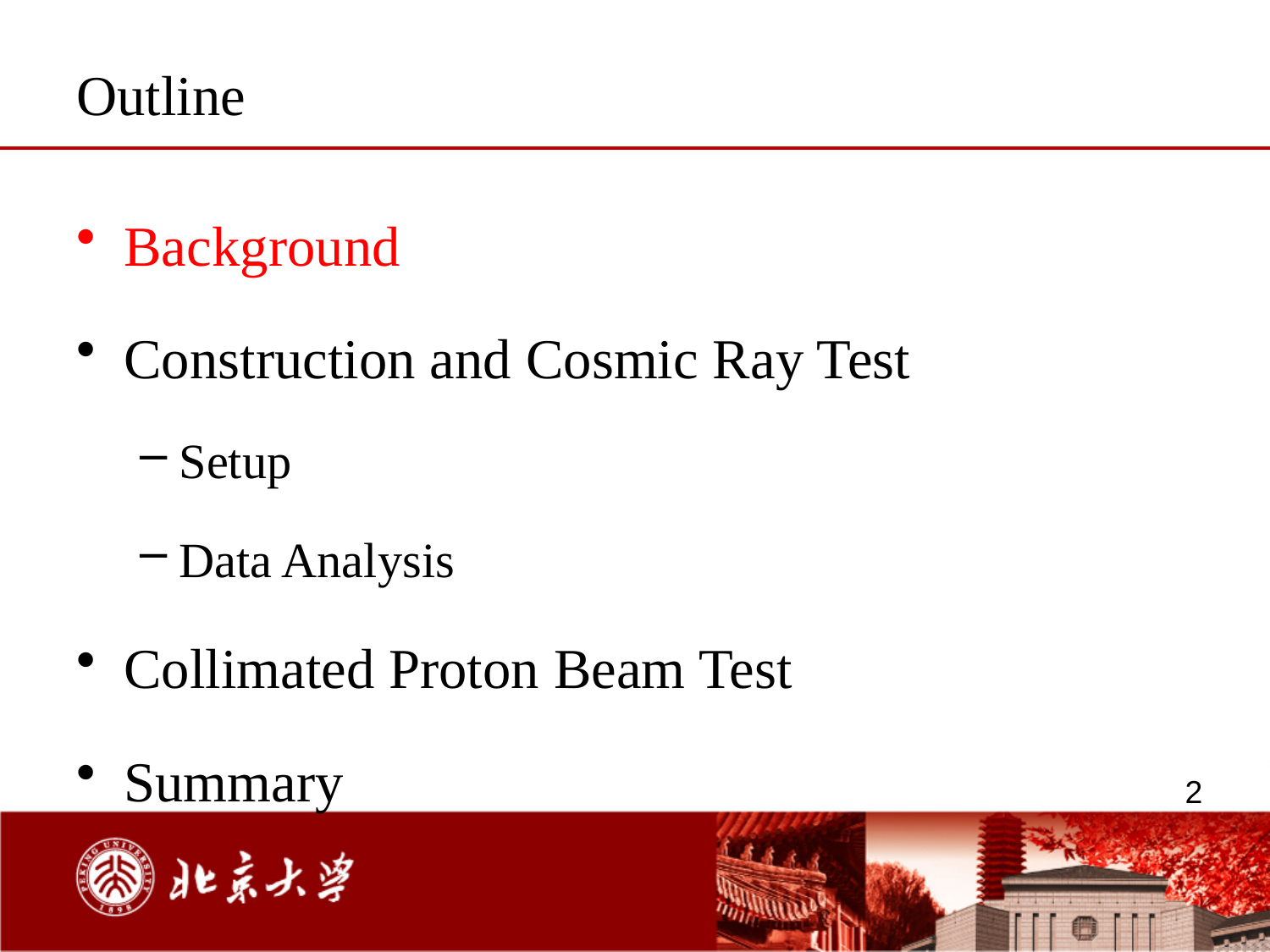

# Outline
Background
Construction and Cosmic Ray Test
Setup
Data Analysis
Collimated Proton Beam Test
Summary
2